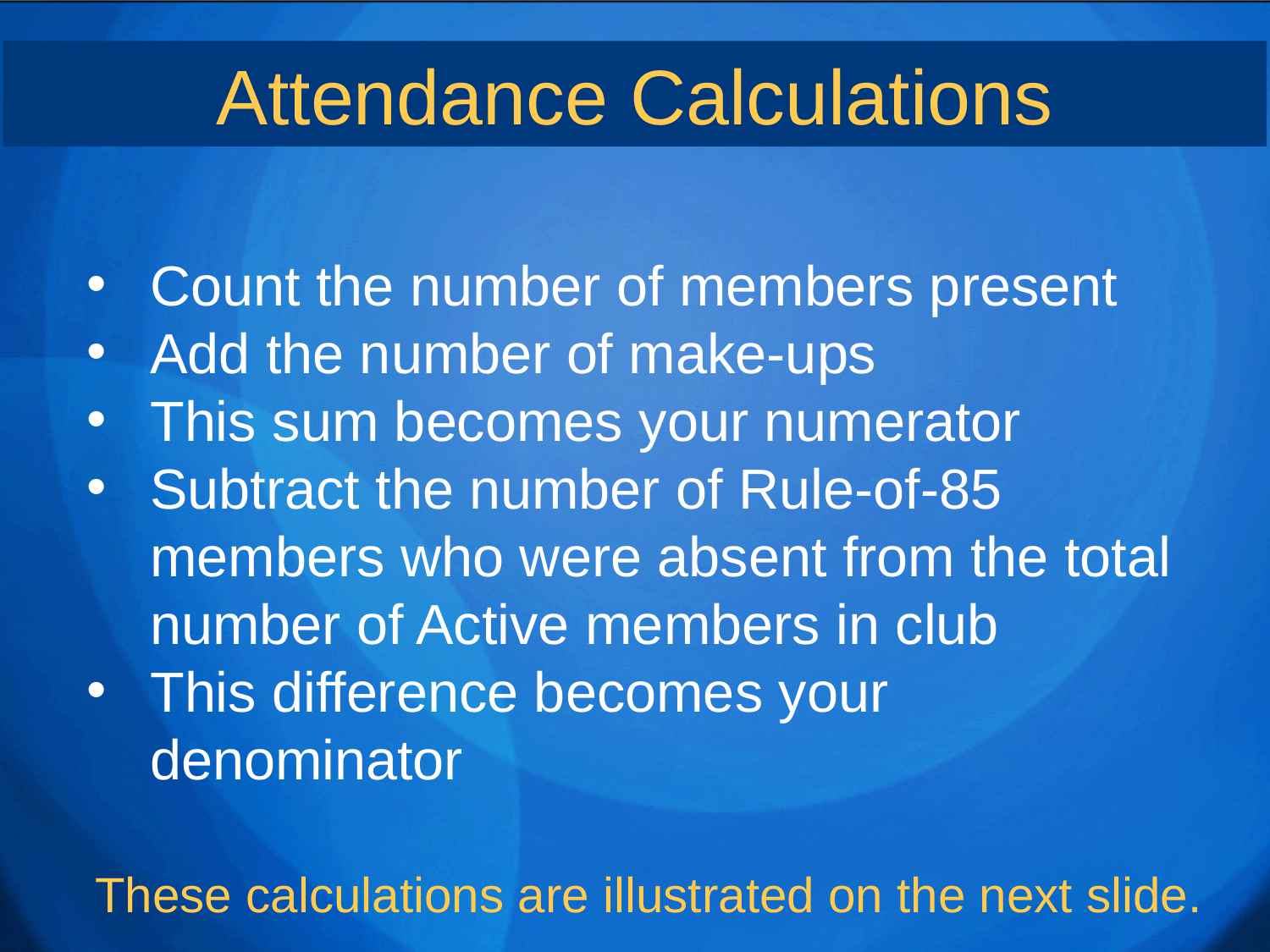

Attendance Calculations
Count the number of members present
Add the number of make-ups
This sum becomes your numerator
Subtract the number of Rule-of-85 members who were absent from the total number of Active members in club
This difference becomes your denominator

      These calculations are illustrated on the next slide.